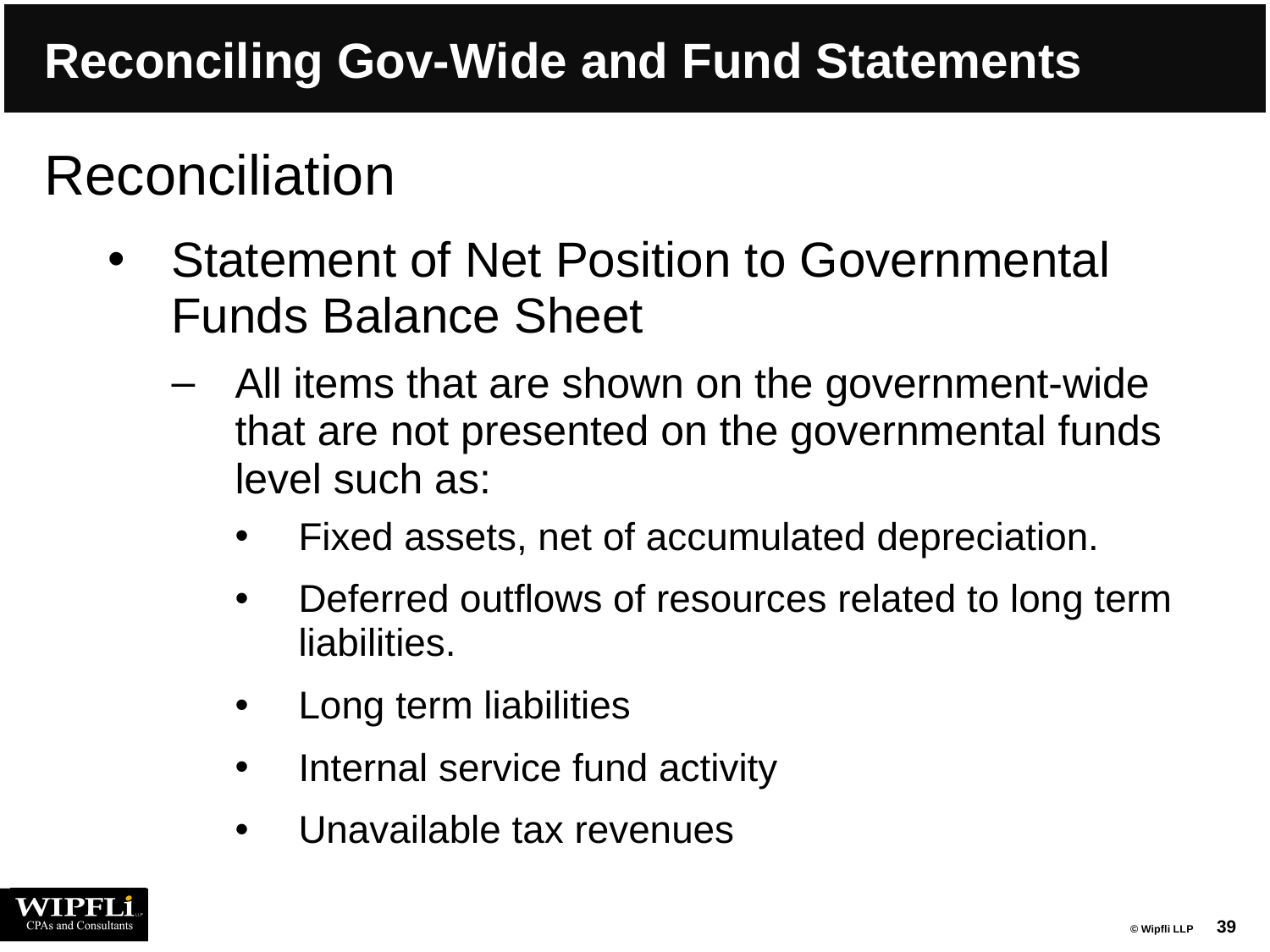

# Reconciling Gov-Wide and Fund Statements
Reconciliation
Statement of Net Position to Governmental Funds Balance Sheet
All items that are shown on the government-wide that are not presented on the governmental funds level such as:
Fixed assets, net of accumulated depreciation.
Deferred outflows of resources related to long term liabilities.
Long term liabilities
Internal service fund activity
Unavailable tax revenues

39